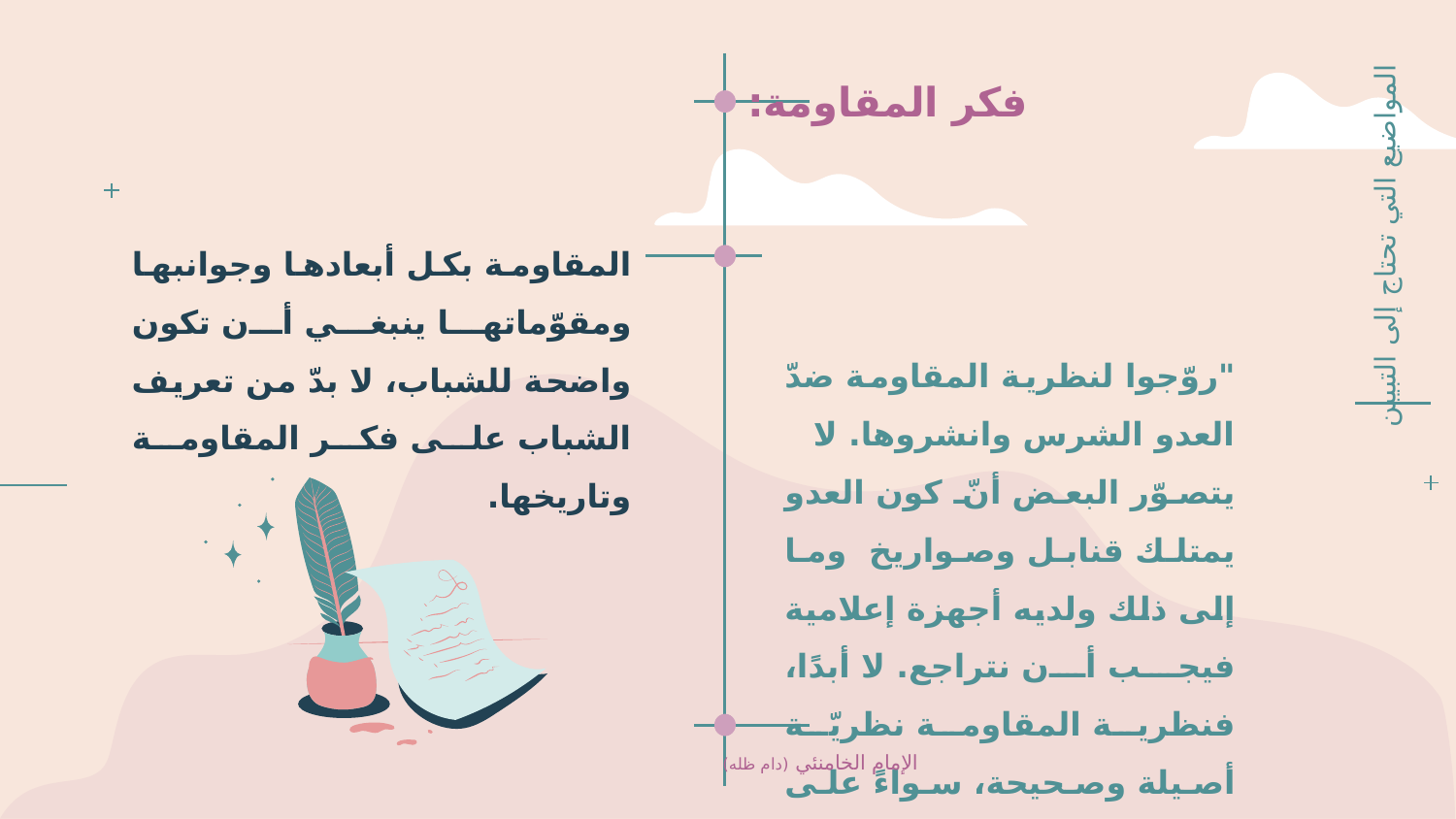

فكر المقاومة:
المقاومة بكل أبعادها وجوانبها ومقوّماتها ينبغي أن تكون واضحة للشباب، لا بدّ من تعريف الشباب على فكر المقاومة وتاريخها.
المواضيع التي تحتاج إلى التبيين
"روّجوا لنظرية المقاومة ضدّ العدو الشرس وانشروها. لا يتصوّر البعض أنّ كون العدو يمتلك قنابل وصواريخ  وما إلى ذلك ولديه أجهزة إعلامية فيجب أن نتراجع. لا أبدًا، فنظرية المقاومة نظريّة أصيلة وصحيحة، سواءً على المستوى النظري أو على المستوى العملي".

الإمام الخامنئي (دام ظله)